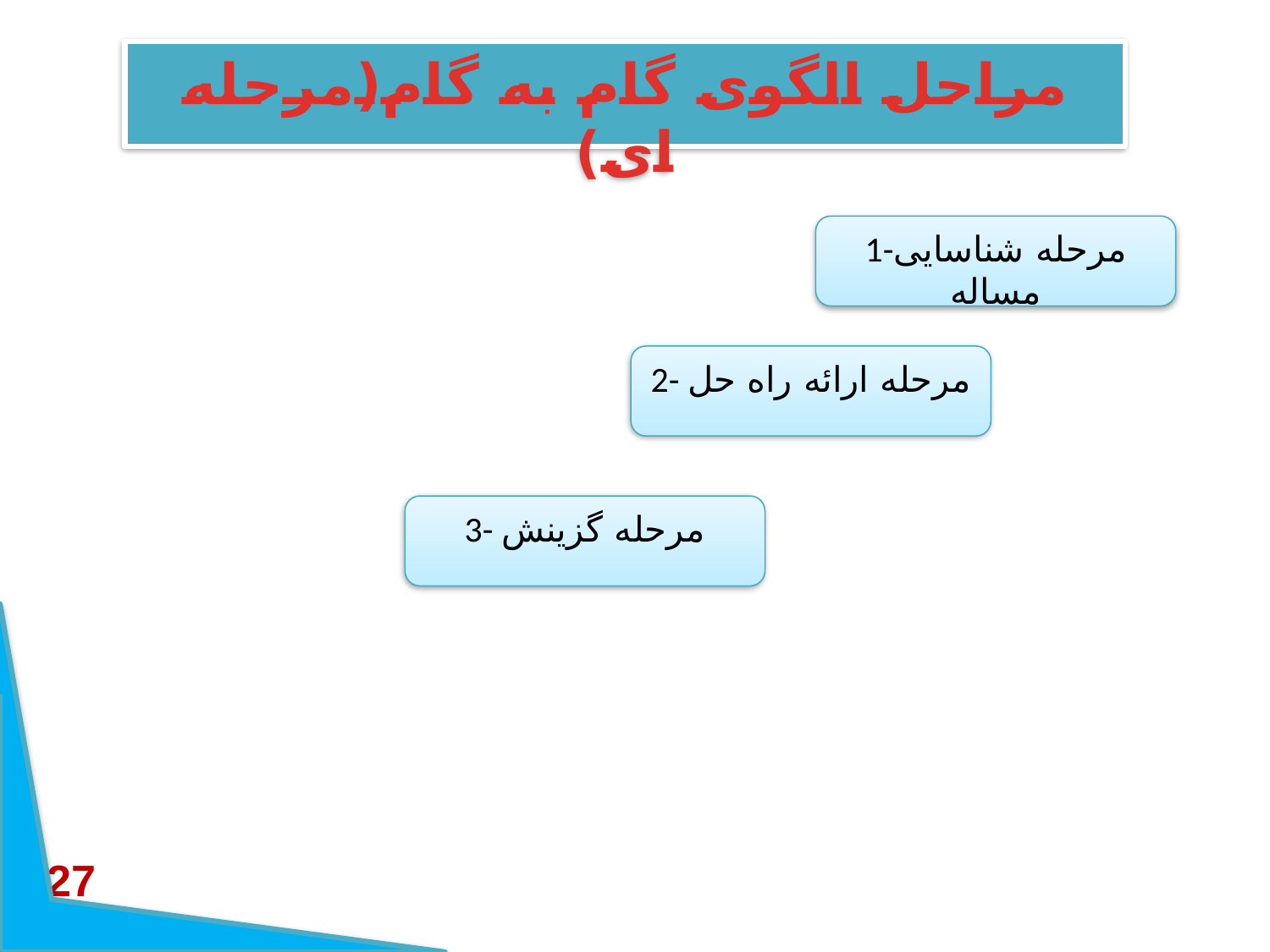

مراحل الگوی گام به گام(مرحله ای)

1-مرحله شناسایی مساله
2- مرحله ارائه راه حل
3- مرحله گزینش

27